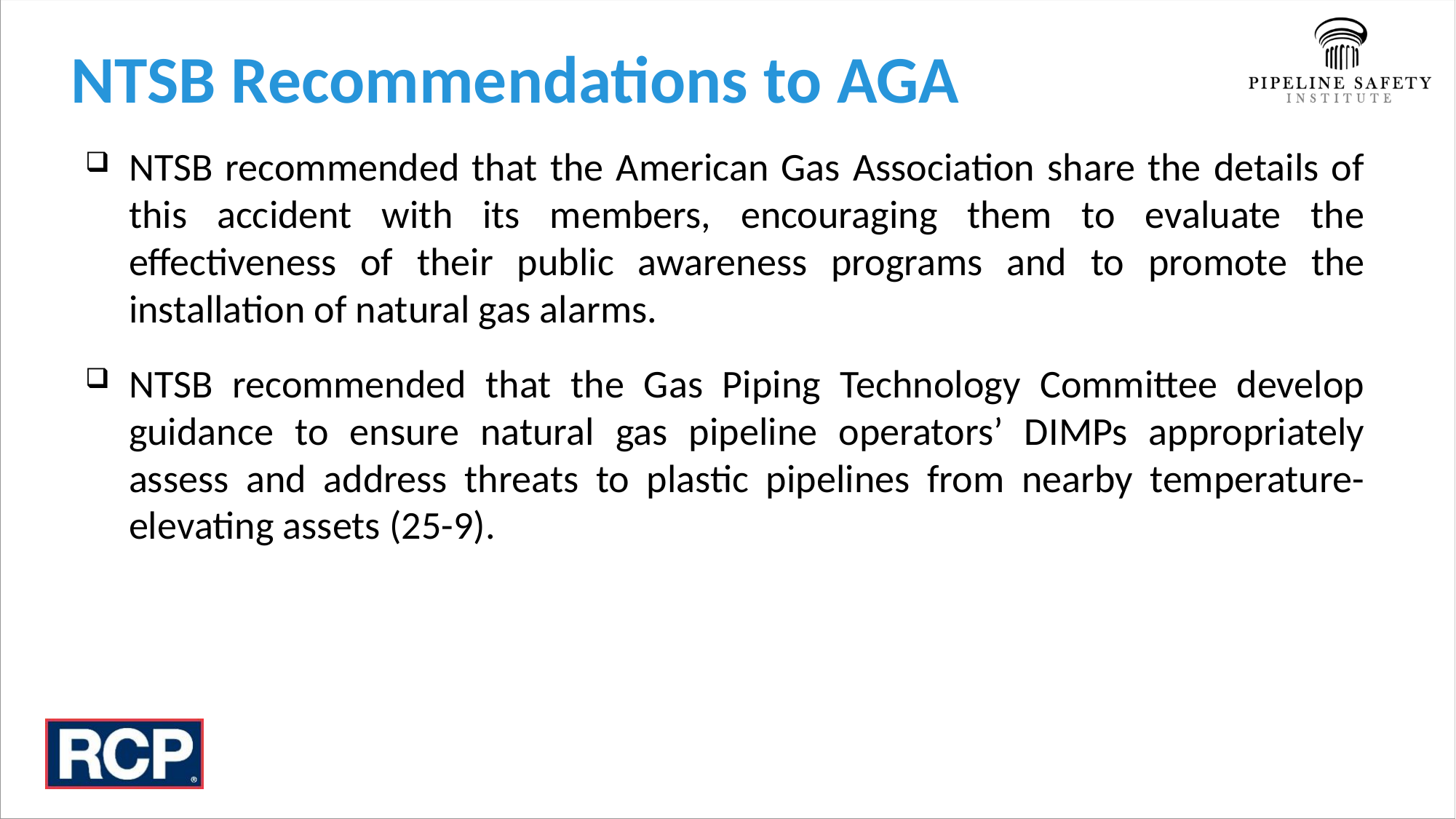

# NTSB Recommendations to AGA
NTSB recommended that the American Gas Association share the details of this accident with its members, encouraging them to evaluate the effectiveness of their public awareness programs and to promote the installation of natural gas alarms.
NTSB recommended that the Gas Piping Technology Committee develop guidance to ensure natural gas pipeline operators’ DIMPs appropriately assess and address threats to plastic pipelines from nearby temperature-elevating assets (25-9).